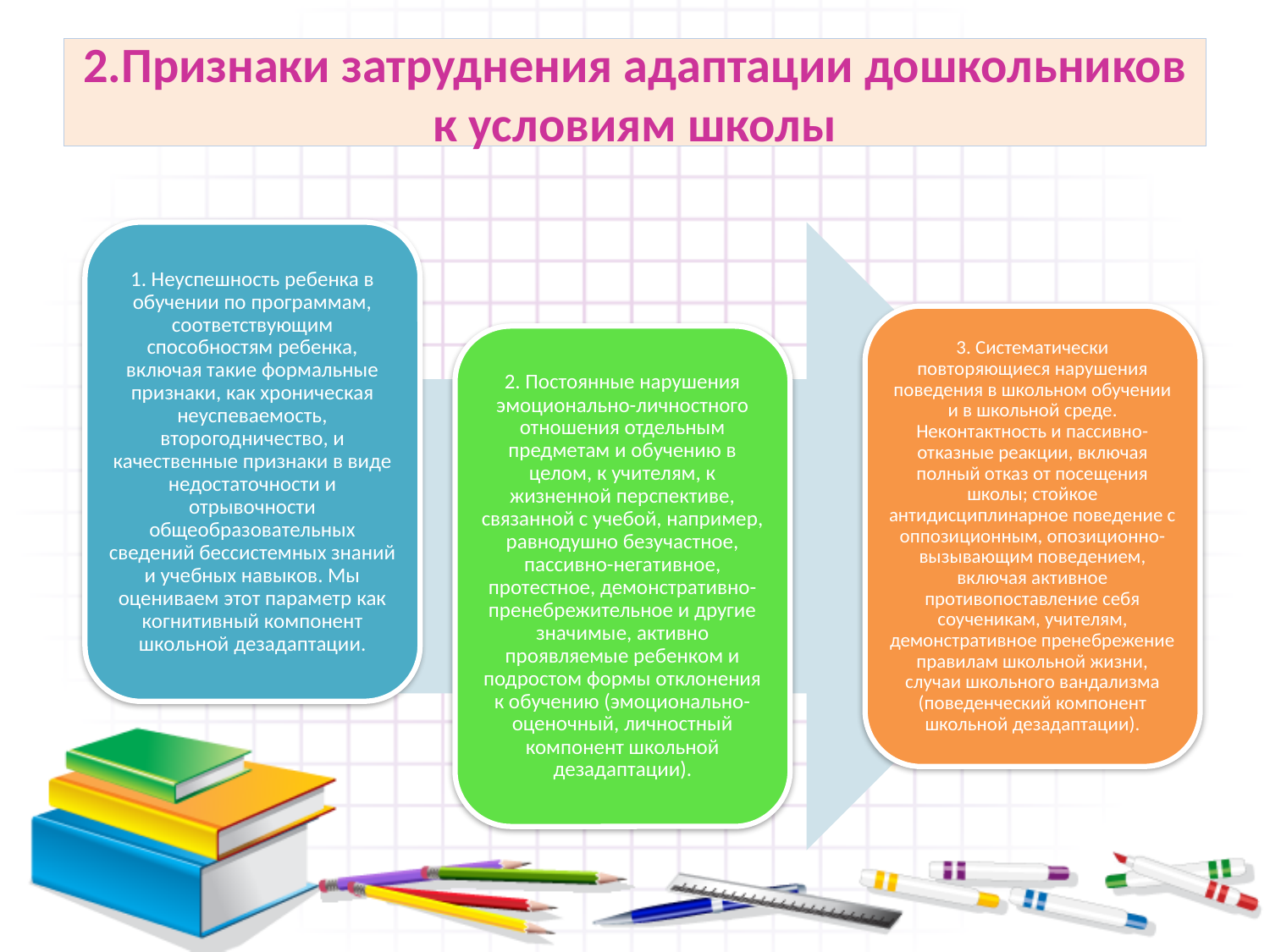

# 2.Признаки затруднения адаптации дошкольников к условиям школы
1. Неуспешность ребенка в обучении по программам, соответствующим способностям ребенка, включая такие формальные признаки, как хроническая неуспеваемость, второгодничество, и качественные признаки в виде недостаточности и отрывочности общеобразовательных сведений бессистемных знаний и учебных навыков. Мы оцениваем этот параметр как когнитивный компонент школьной дезадаптации.
2. Постоянные нарушения эмоционально-личностного отношения отдельным предметам и обучению в целом, к учителям, к жизненной перспективе, связанной с учебой, например, равнодушно безучастное, пассивно-негативное, протестное, демонстративно-пренебрежительное и другие значимые, активно проявляемые ребенком и подростом формы отклонения к обучению (эмоционально-оценочный, личностный компонент школьной дезадаптации).
3. Систематически повторяющиеся нарушения поведения в школьном обучении и в школьной среде. Неконтактность и пассивно-отказные реакции, включая полный отказ от посещения школы; стойкое антидисциплинарное поведение с оппозиционным, опозиционно-вызывающим поведением, включая активное противопоставление себя соученикам, учителям, демонстративное пренебрежение правилам школьной жизни, случаи школьного вандализма (поведенческий компонент школьной дезадаптации).